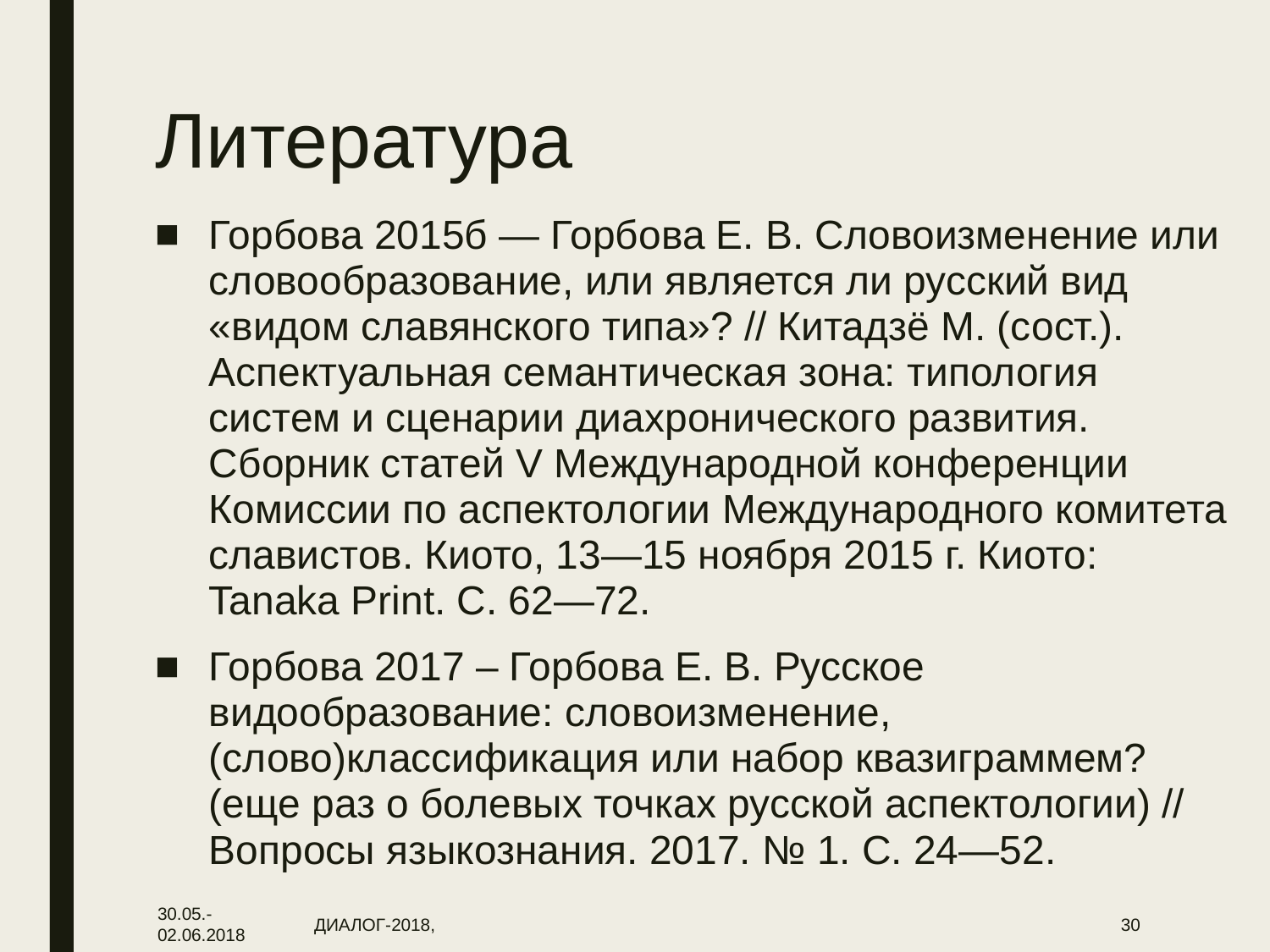

# Литература
Горбова 2015б — Горбова Е. В. Словоизменение или словообразование, или является ли русский вид «видом славянского типа»? // Китадзё М. (сост.). Аспектуальная семантическая зона: типология систем и сценарии диахронического развития. Сборник статей V Международной конференции Комиссии по аспектологии Международного комитета славистов. Киото, 13—15 ноября 2015 г. Киото: Tanaka Print. С. 62—72.
Горбова 2017 – Горбова Е. В. Русское видообразование: словоизменение, (слово)классификация или набор квазиграммем? (еще раз о болевых точках русской аспектологии) // Вопросы языкознания. 2017. № 1. С. 24—52.
30.05.-02.06.2018
ДИАЛОГ-2018,
30